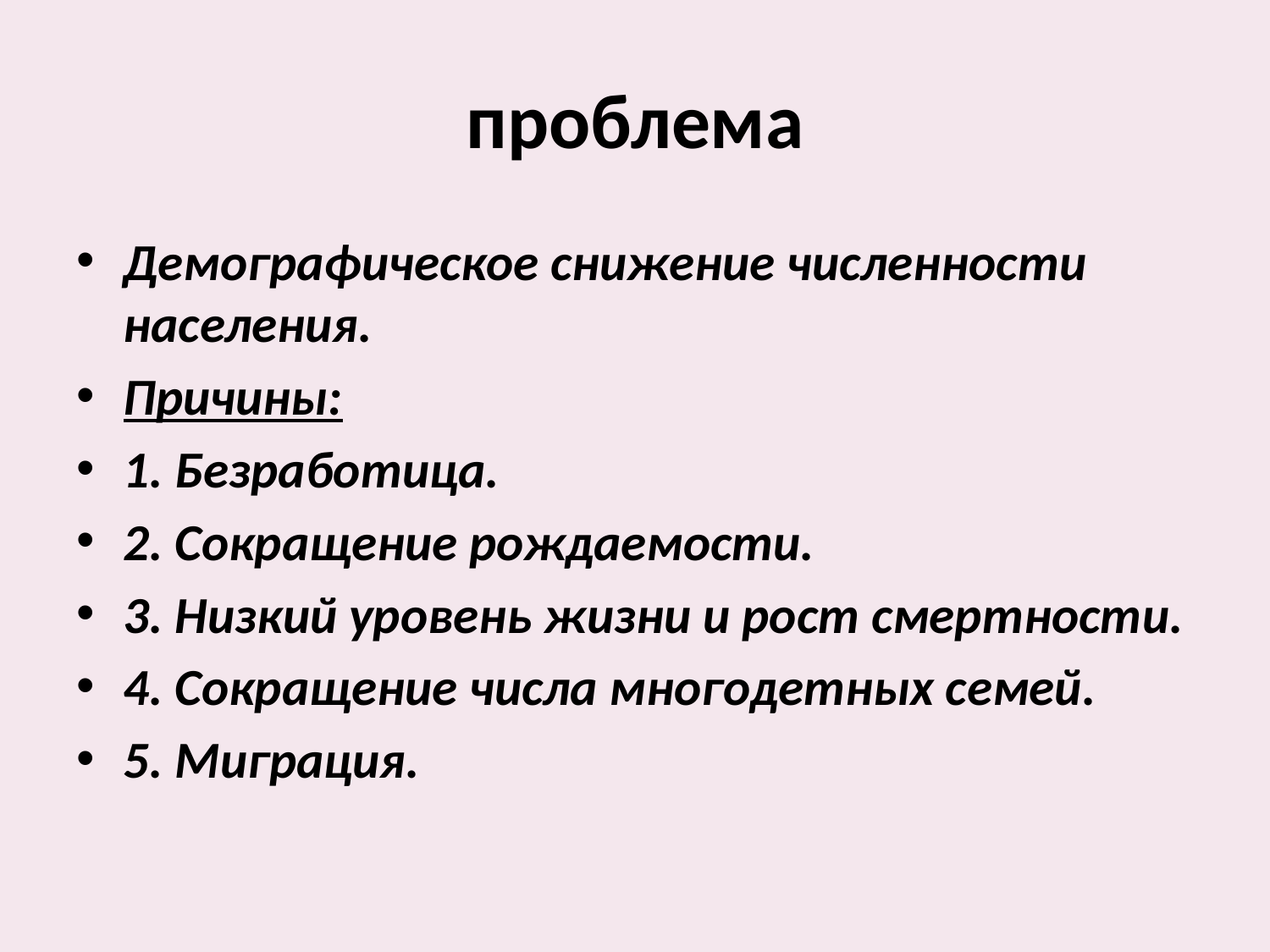

# проблема
Демографическое снижение численности населения.
Причины:
1. Безработица.
2. Сокращение рождаемости.
3. Низкий уровень жизни и рост смертности.
4. Сокращение числа многодетных семей.
5. Миграция.